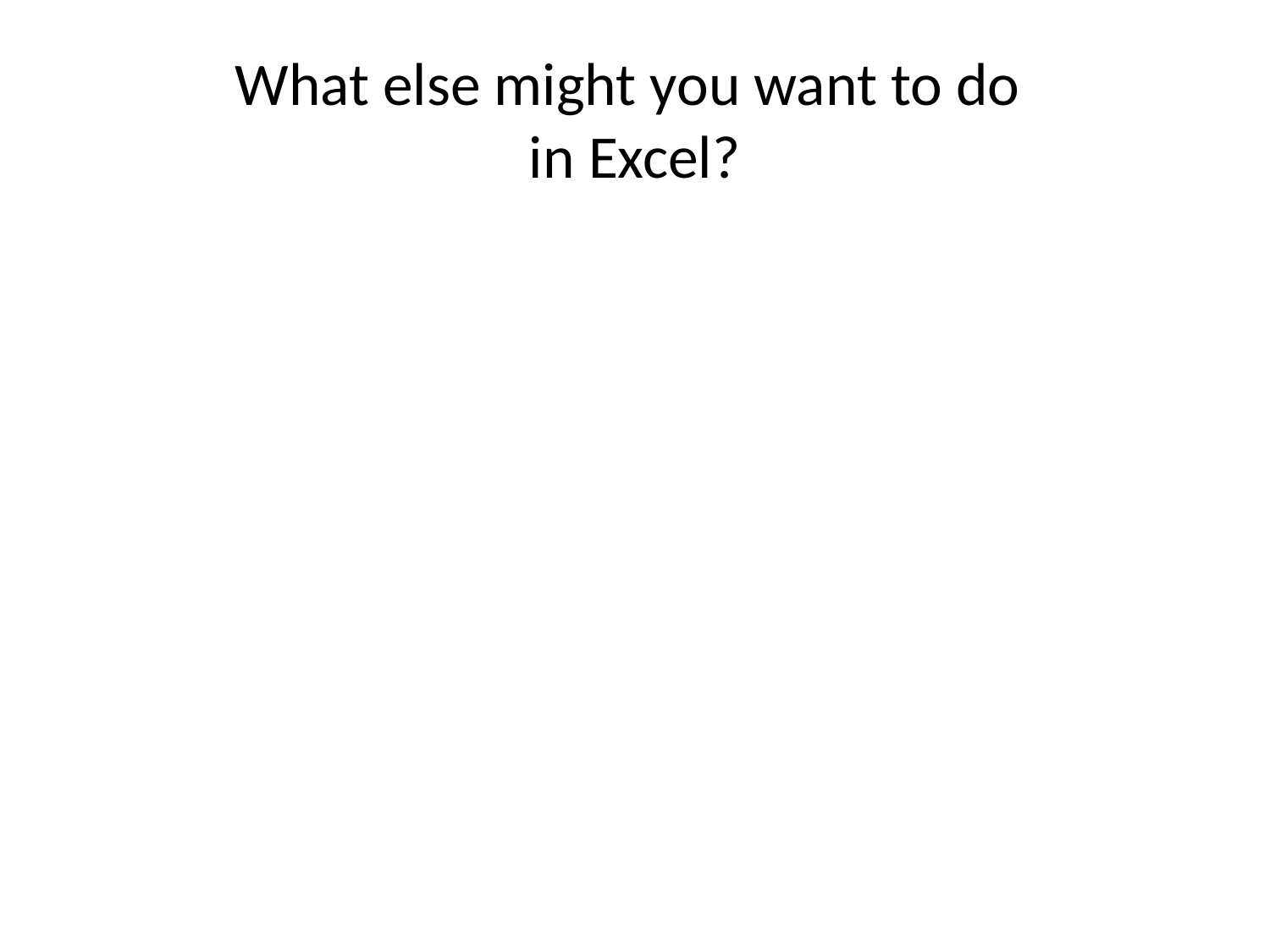

# What else might you want to do in Excel?